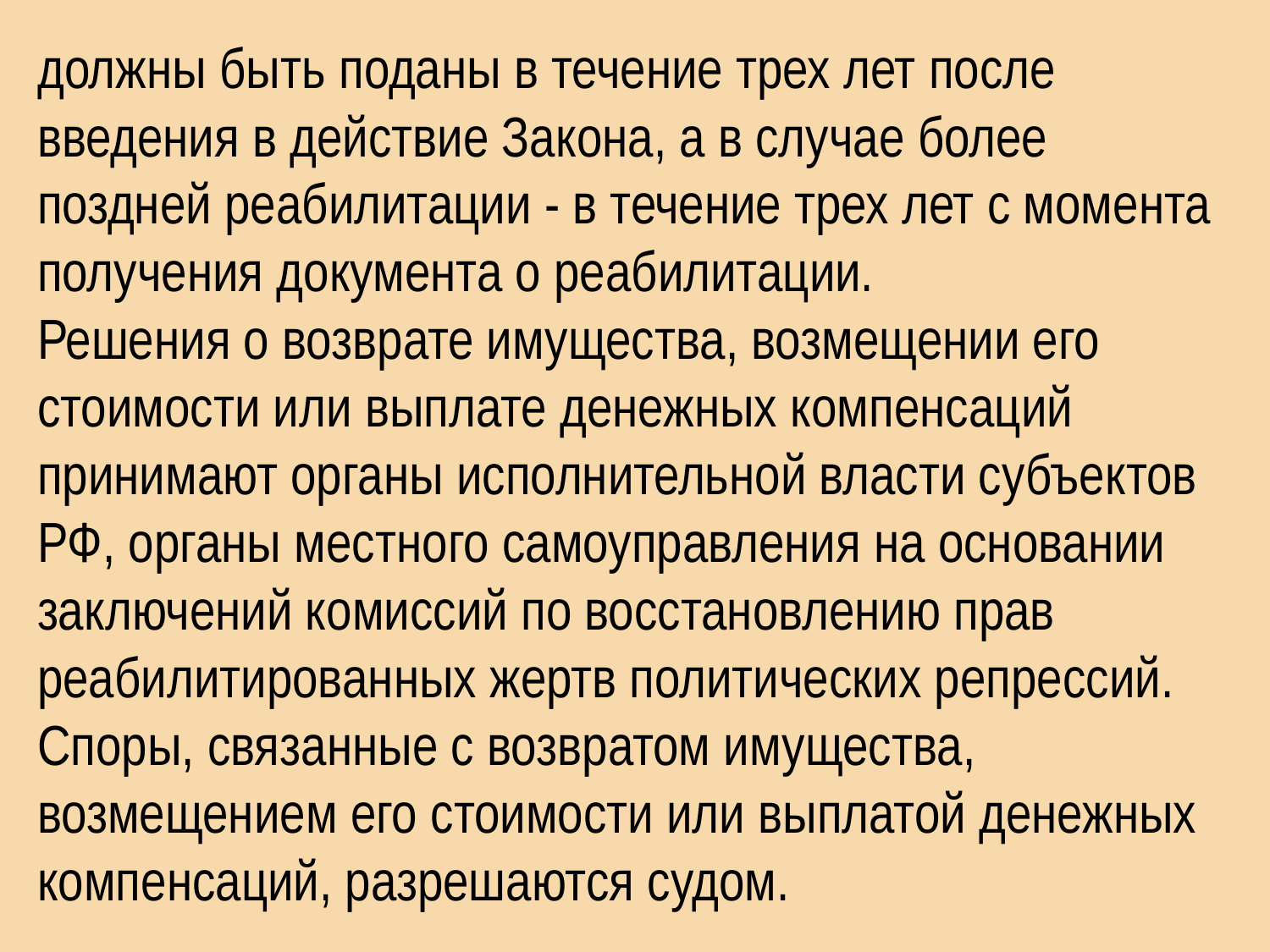

должны быть поданы в течение трех лет после введения в действие Закона, а в случае более поздней реабилитации - в течение трех лет с момента получения документа о реабилитации.
Решения о возврате имущества, возмещении его стоимости или выплате денежных компенсаций принимают органы исполнительной власти субъектов РФ, органы местного самоуправления на основании заключений комиссий по восстановлению прав реабилитированных жертв политических репрессий. Споры, связанные с возвратом имущества, возмещением его стоимости или выплатой денежных компенсаций, разрешаются судом.